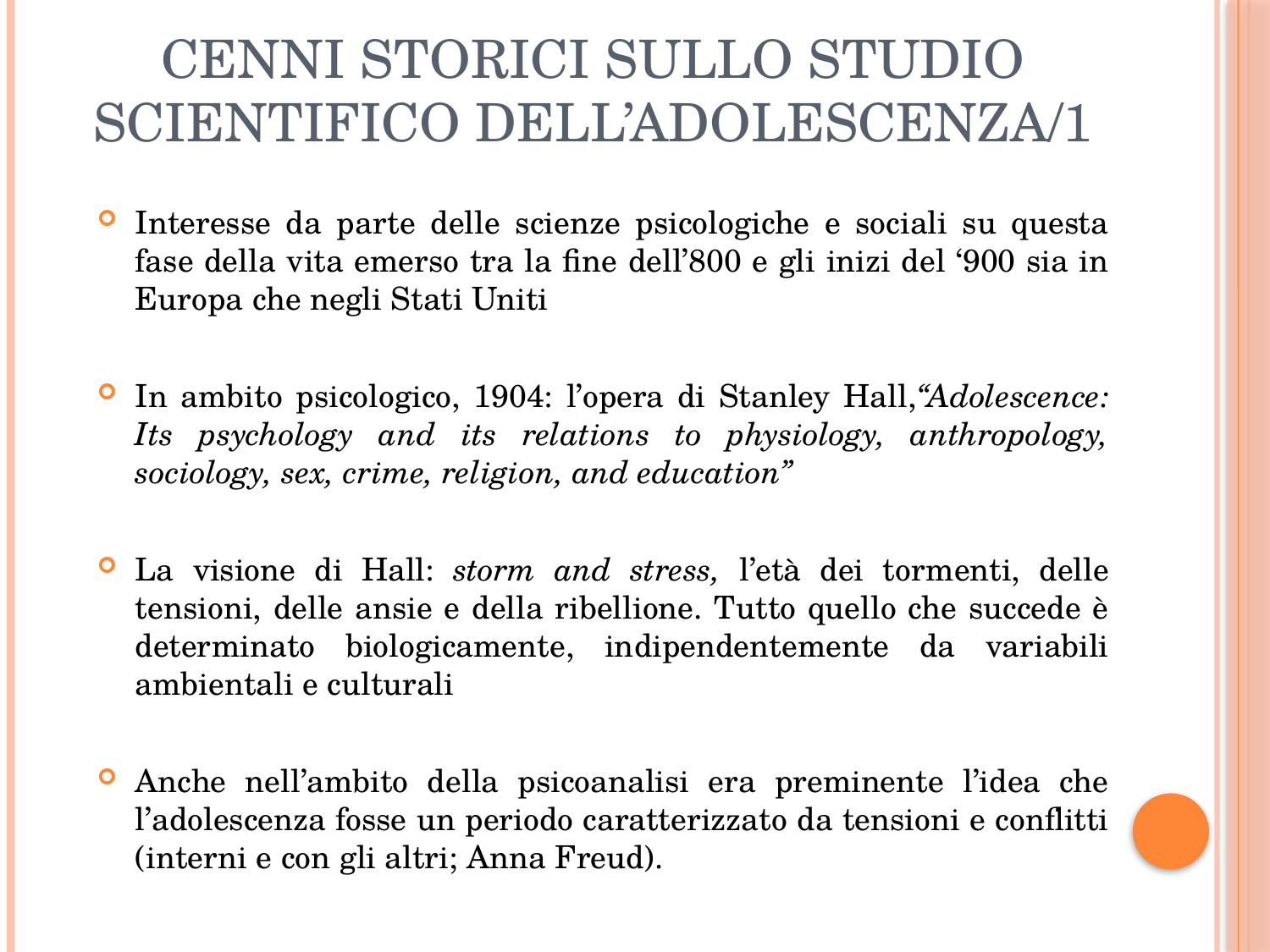

# Cenni storici sullo studio scientifico dell’adolescenza/1
Interesse da parte delle scienze psicologiche e sociali su questa fase della vita emerso tra la fine dell’800 e gli inizi del ‘900 sia in Europa che negli Stati Uniti

In ambito psicologico, 1904: l’opera di Stanley Hall,“Adolescence: Its psychology and its relations to physiology, anthropology, sociology, sex, crime, religion, and education”

La visione di Hall: storm and stress, l’età dei tormenti, delle tensioni, delle ansie e della ribellione. Tutto quello che succede è determinato biologicamente, indipendentemente da variabili ambientali e culturali

Anche nell’ambito della psicoanalisi era preminente l’idea che l’adolescenza fosse un periodo caratterizzato da tensioni e conflitti (interni e con gli altri; Anna Freud).